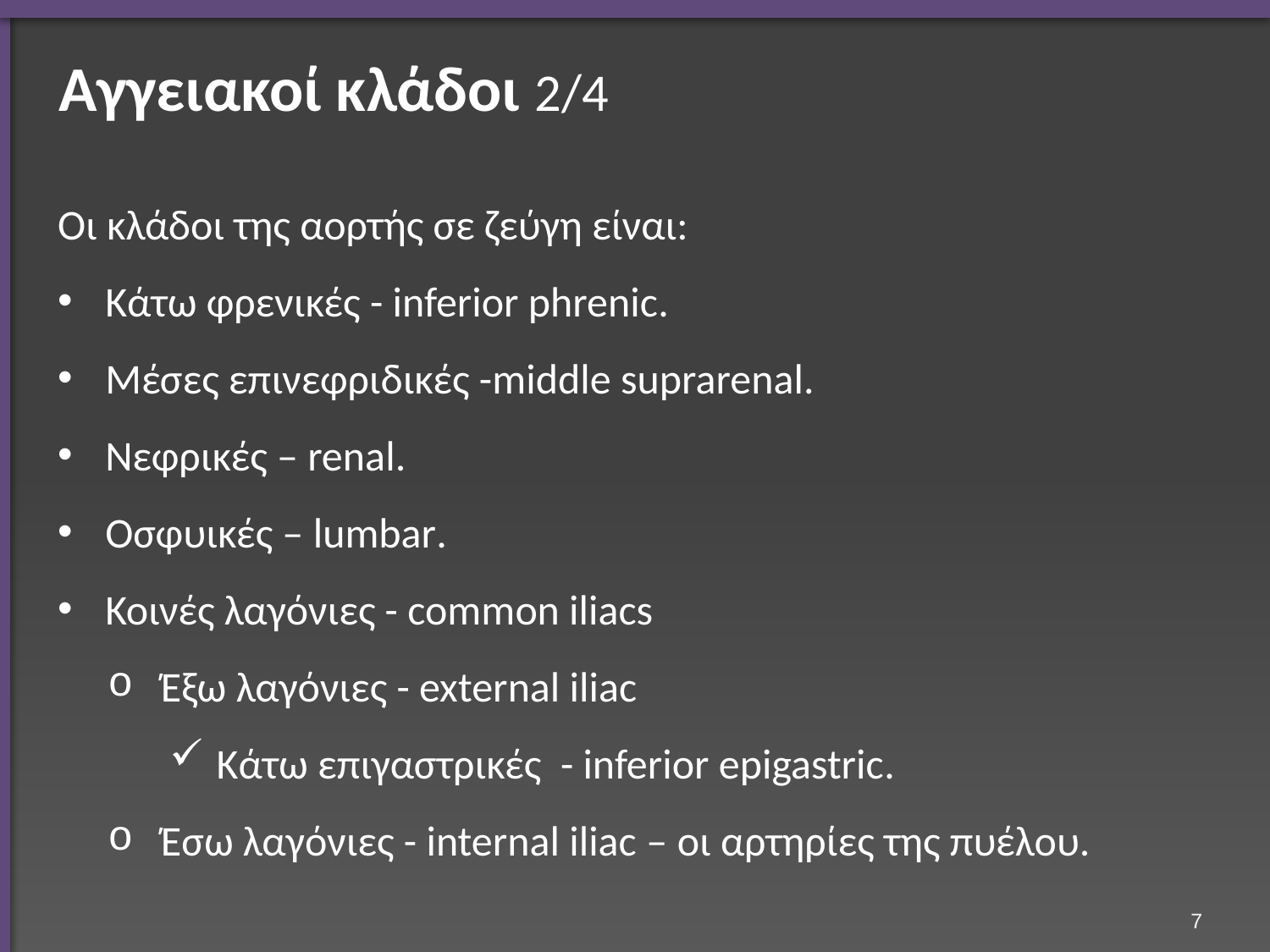

# Αγγειακοί κλάδοι 2/4
Οι κλάδοι της αορτής σε ζεύγη είναι:
Κάτω φρενικές - inferior phrenic.
Μέσες επινεφριδικές -middle suprarenal.
Νεφρικές – renal.
Οσφυικές – lumbar.
Κοινές λαγόνιες - common iliacs
Έξω λαγόνιες - external iliac
Κάτω επιγαστρικές  - inferior epigastric.
Έσω λαγόνιες - internal iliac – οι αρτηρίες της πυέλου.
7